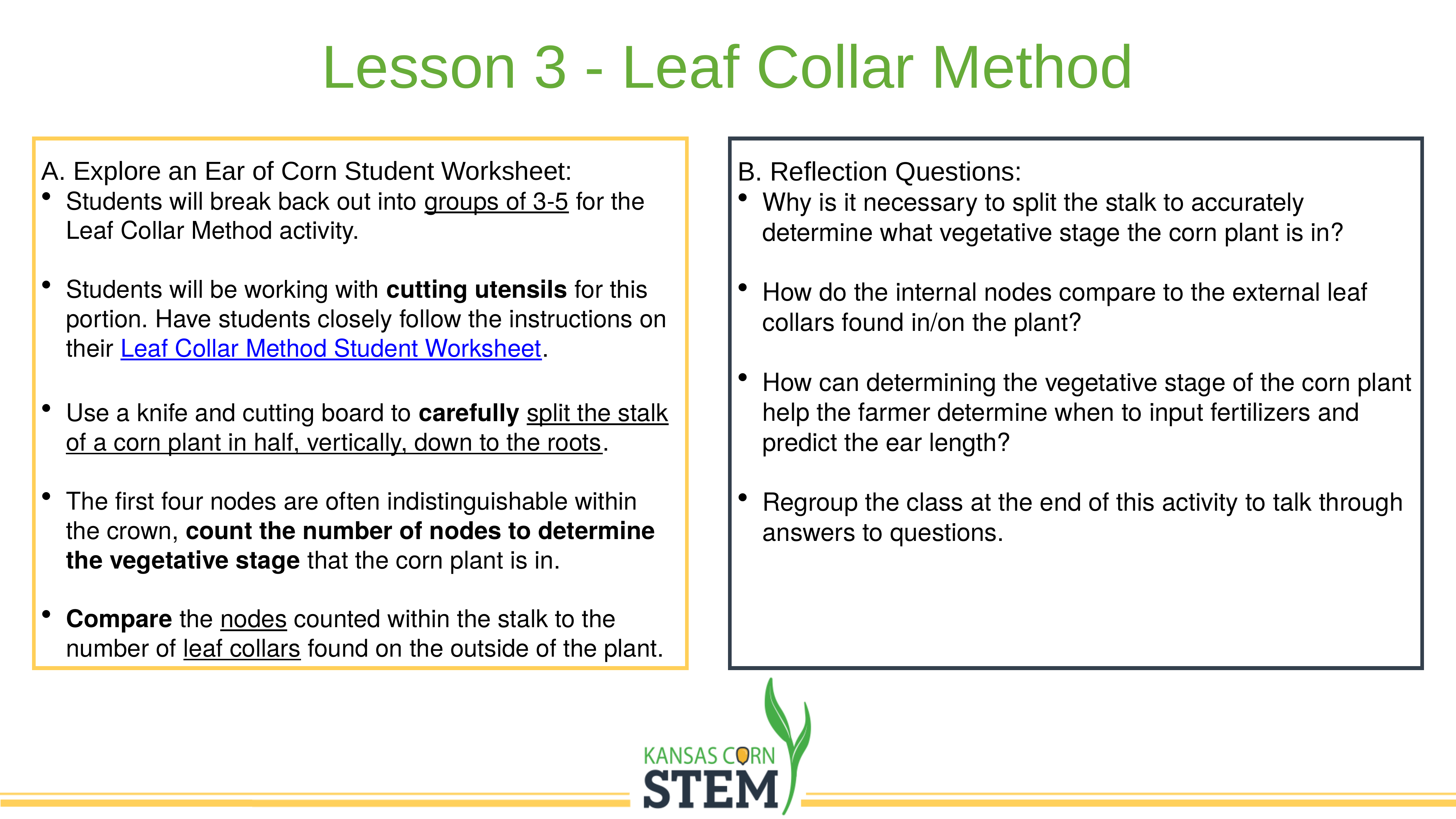

Lesson 3 - Leaf Collar Method
A. Explore an Ear of Corn Student Worksheet:
Students will break back out into groups of 3-5 for the Leaf Collar Method activity.

Students will be working with cutting utensils for this portion. Have students closely follow the instructions on their Leaf Collar Method Student Worksheet.

Use a knife and cutting board to carefully split the stalk of a corn plant in half, vertically, down to the roots.

The first four nodes are often indistinguishable within the crown, count the number of nodes to determine the vegetative stage that the corn plant is in.

Compare the nodes counted within the stalk to the number of leaf collars found on the outside of the plant.
B. Reflection Questions:
Why is it necessary to split the stalk to accurately determine what vegetative stage the corn plant is in?

How do the internal nodes compare to the external leaf collars found in/on the plant?

How can determining the vegetative stage of the corn plant help the farmer determine when to input fertilizers and predict the ear length?

Regroup the class at the end of this activity to talk through answers to questions.